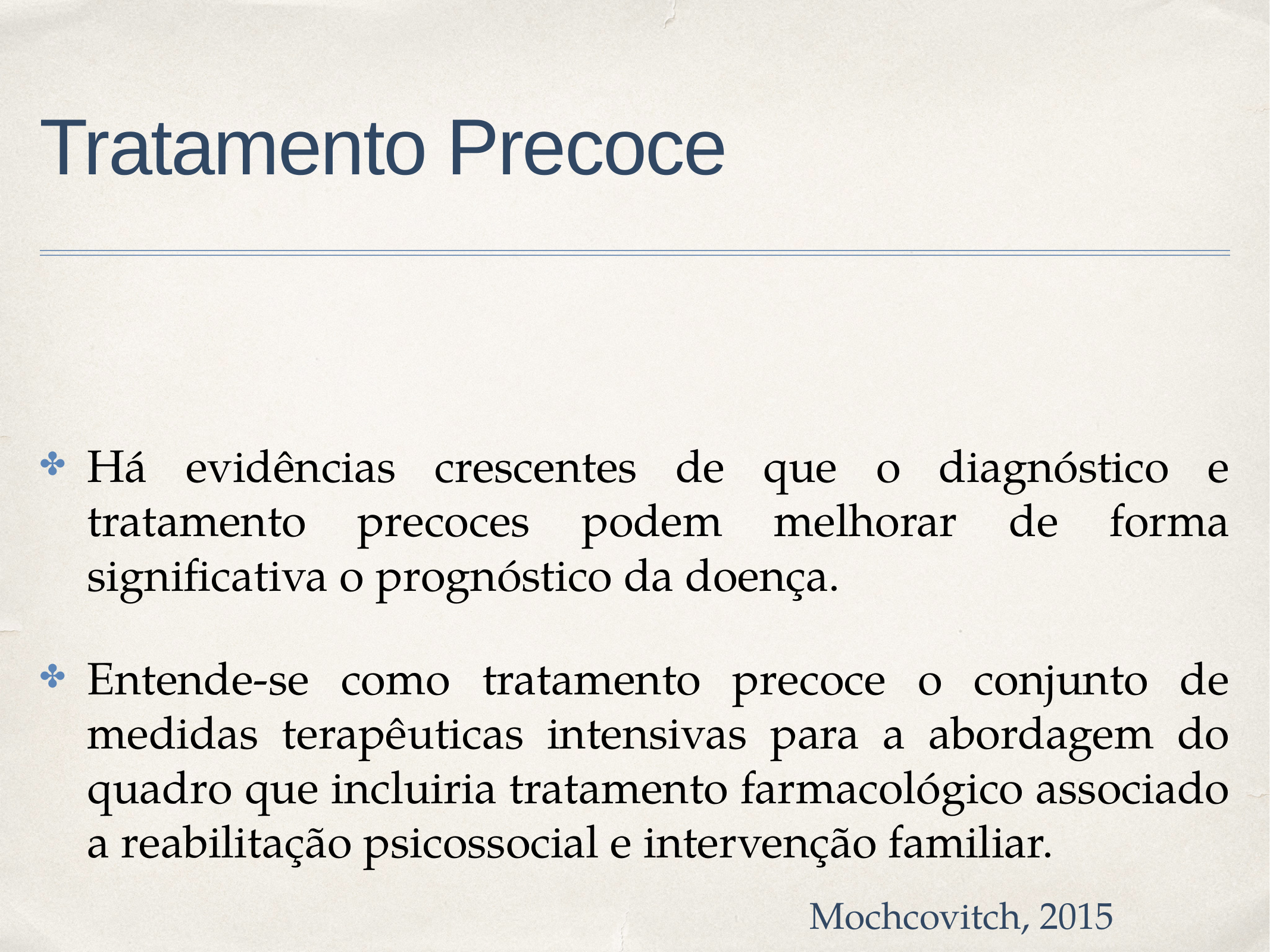

# Tratamento Precoce

Há evidências crescentes de que o diagnóstico e tratamento precoces podem melhorar de forma significativa o prognóstico da doença.
Entende-se como tratamento precoce o conjunto de medidas terapêuticas intensivas para a abordagem do quadro que incluiria tratamento farmacológico associado a reabilitação psicossocial e intervenção familiar.
Mochcovitch, 2015